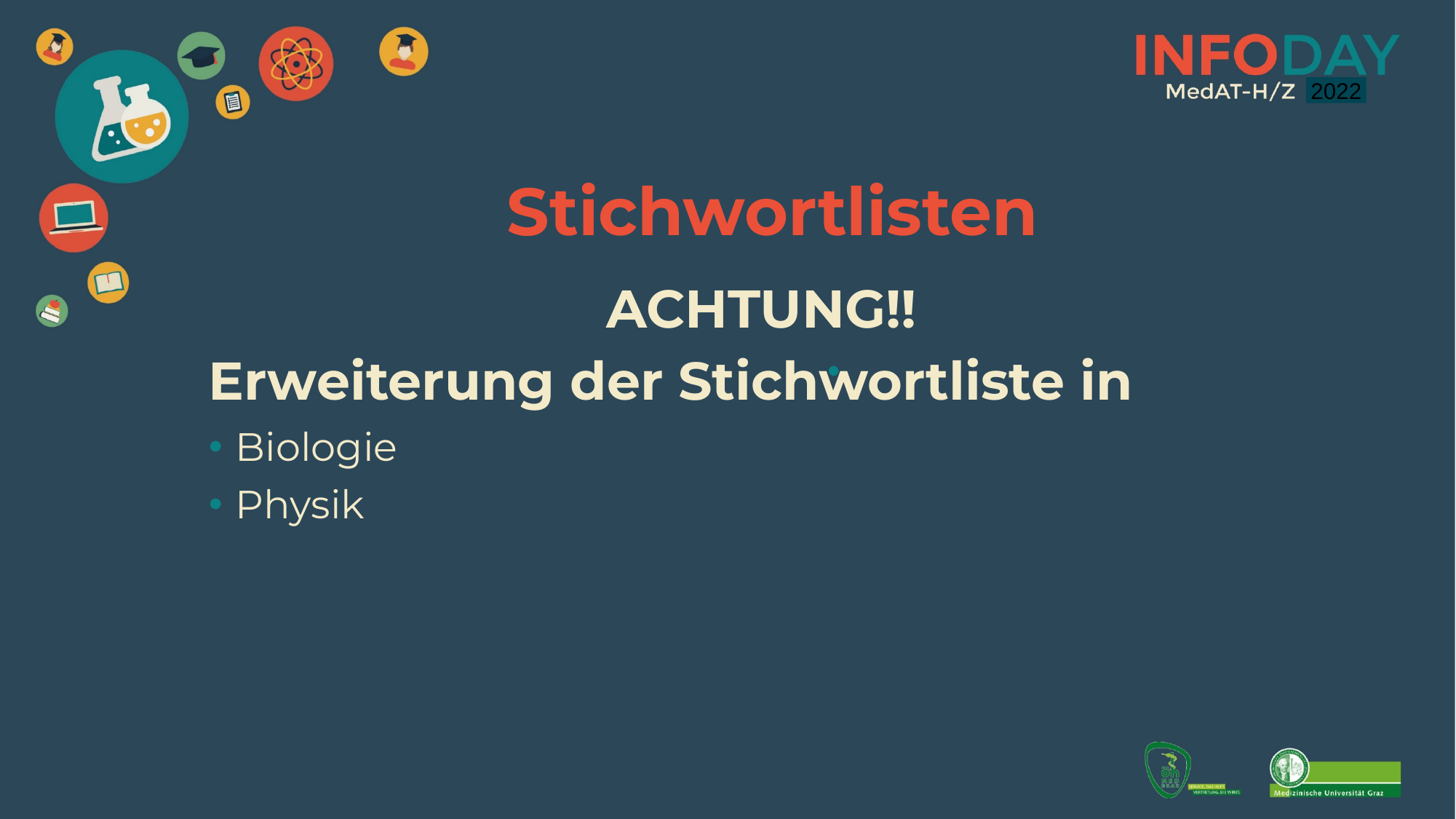

2021
2022
Stichwortlisten
ACHTUNG!!
Erweiterung der Stichwortliste in
Biologie
Physik